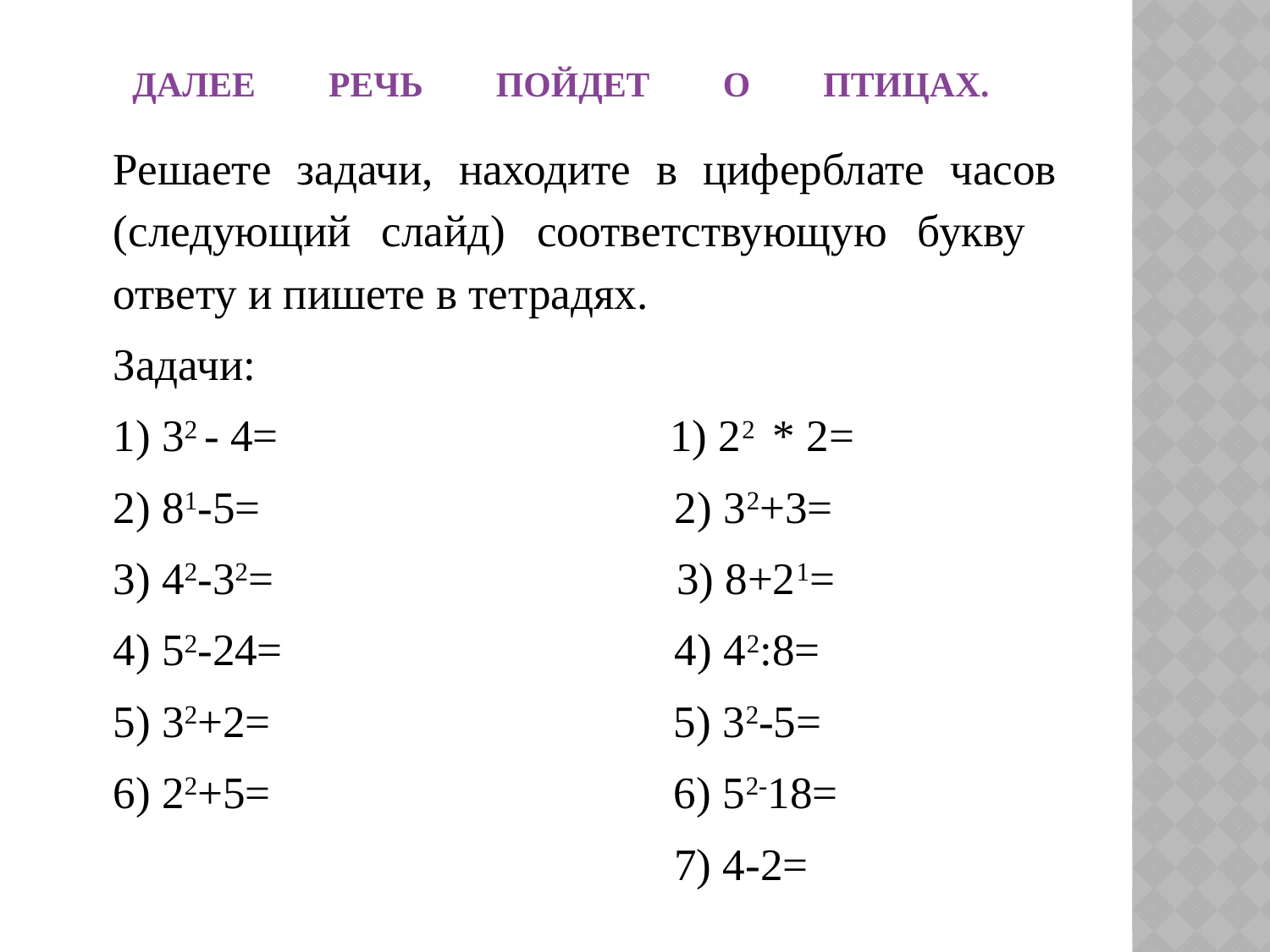

# Далее речь пойдет о птицах.
Решаете задачи, находите в циферблате часов (следующий слайд) соответствующую букву  ответу и пишете в тетрадях.
Задачи:
1) 32 - 4=                                   1) 22  * 2=
2) 81-5=                                     2) 32+3=
3) 42-32=                                    3) 8+21=
4) 52-24=                                   4) 42:8=
5) 32+2=                                    5) 32-5=
6) 22+5=                                    6) 52-18=
                                                  7) 4-2=